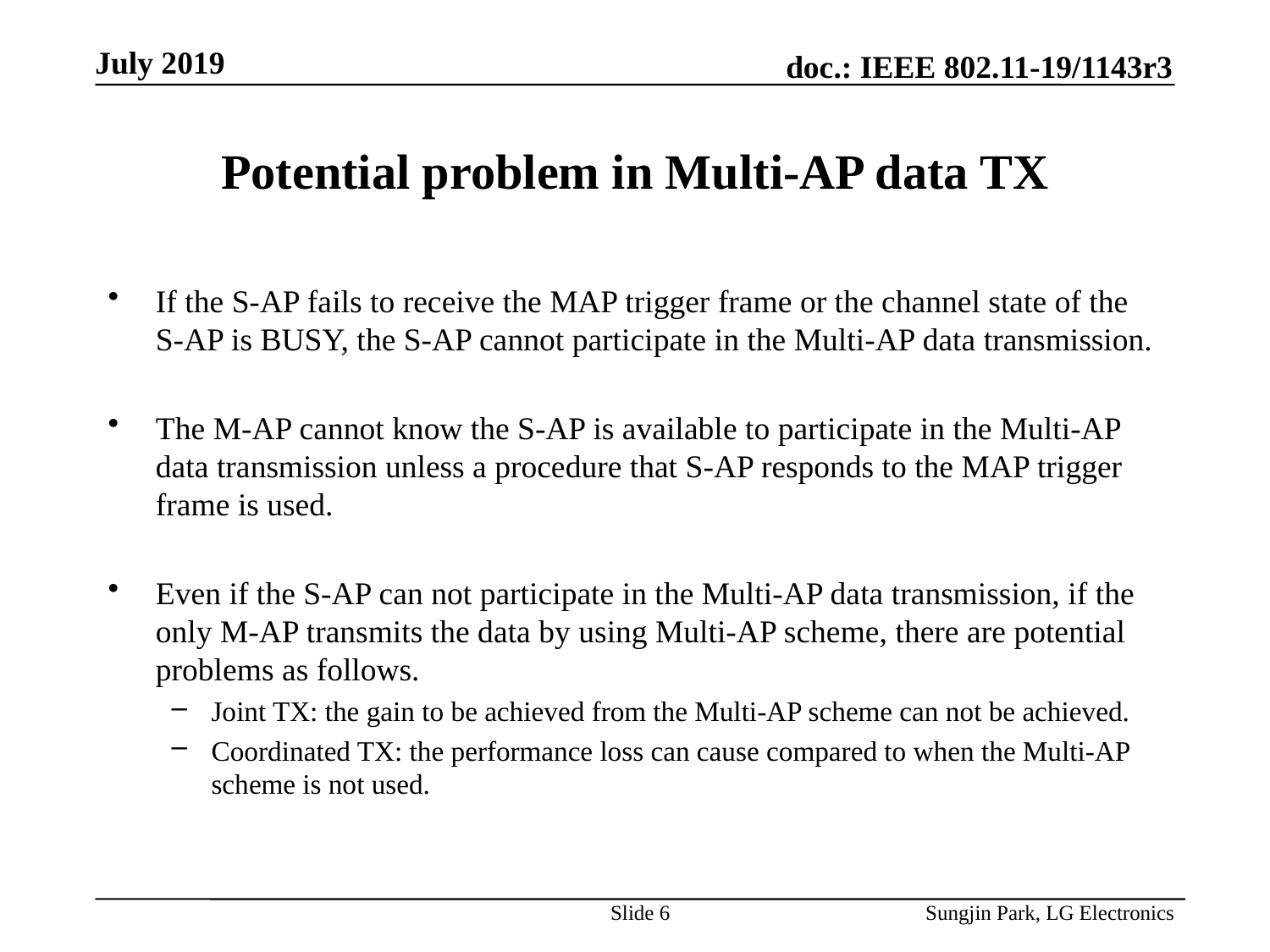

# Potential problem in Multi-AP data TX
If the S-AP fails to receive the MAP trigger frame or the channel state of the S-AP is BUSY, the S-AP cannot participate in the Multi-AP data transmission.

The M-AP cannot know the S-AP is available to participate in the Multi-AP data transmission unless a procedure that S-AP responds to the MAP trigger frame is used.

Even if the S-AP can not participate in the Multi-AP data transmission, if the only M-AP transmits the data by using Multi-AP scheme, there are potential problems as follows.
Joint TX: the gain to be achieved from the Multi-AP scheme can not be achieved.
Coordinated TX: the performance loss can cause compared to when the Multi-AP scheme is not used.

Slide 6